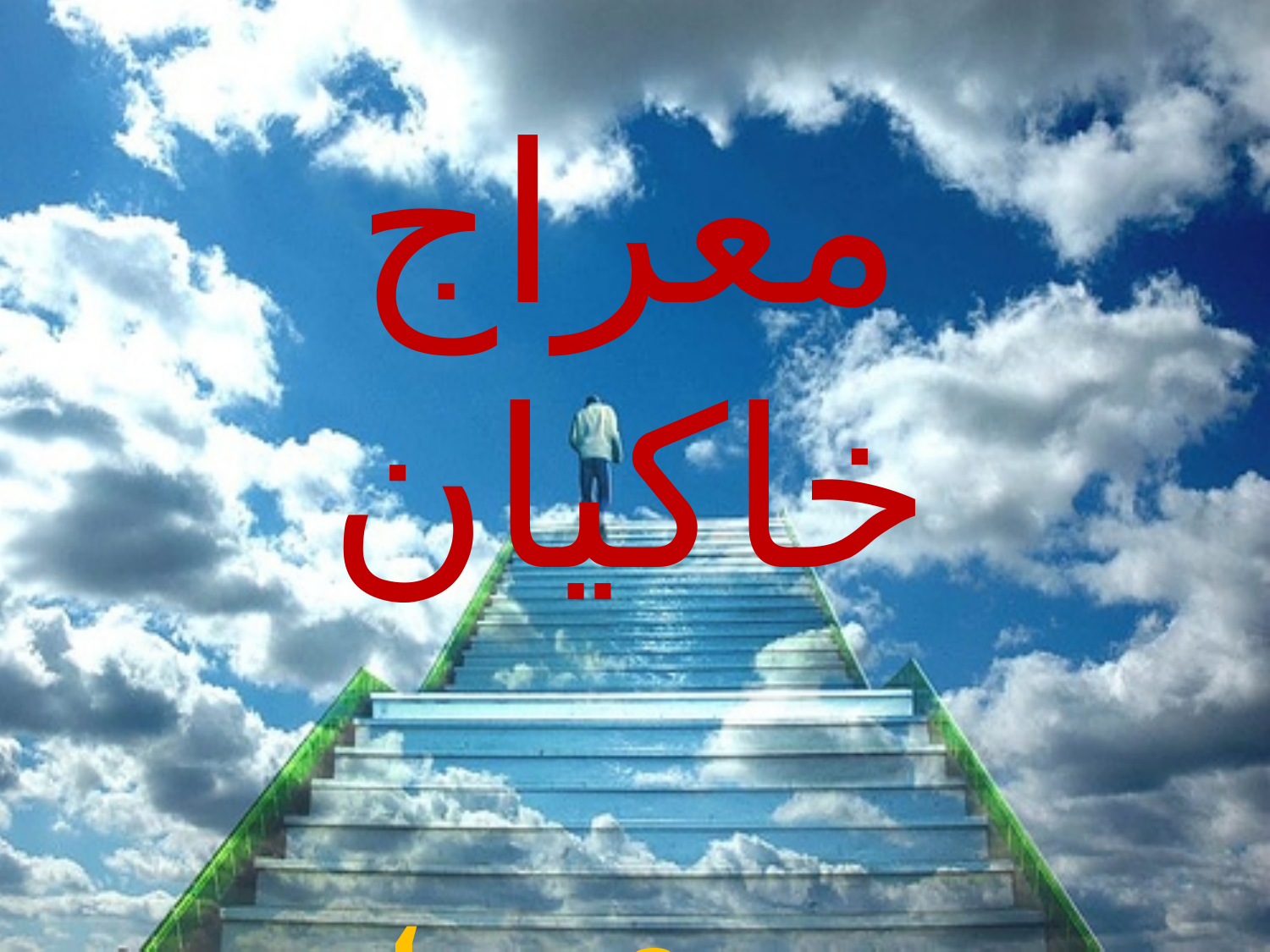

معراج خاکیان

سیری در ؛
اهمیت نماز